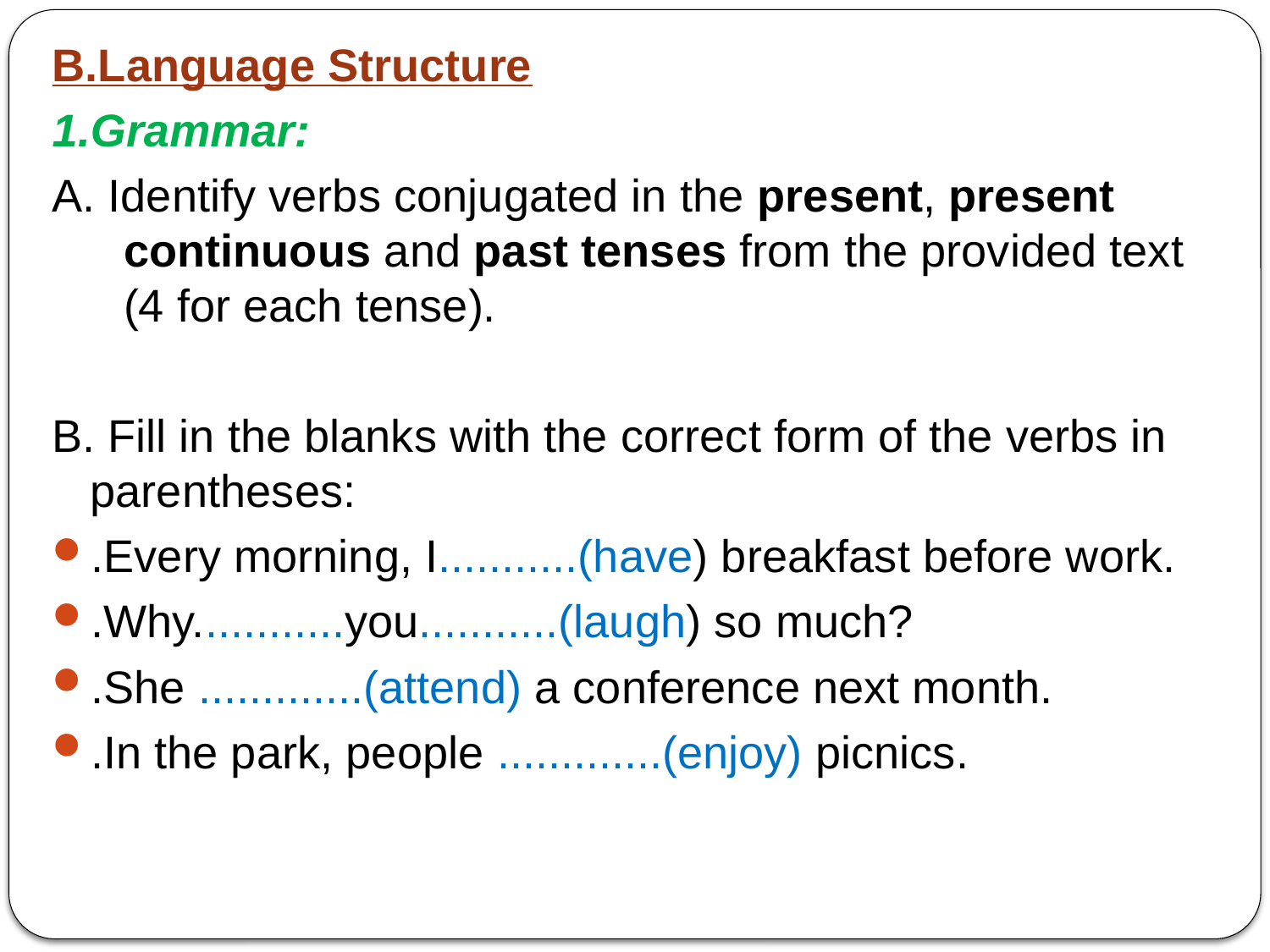

B.Language Structure
1.Grammar:
A. Identify verbs conjugated in the present, present continuous and past tenses from the provided text (4 for each tense).

B. Fill in the blanks with the correct form of the verbs in parentheses:
.Every morning, I...........(have) breakfast before work.
.Why............you...........(laugh) so much?
.She .............(attend) a conference next month.
.In the park, people .............(enjoy) picnics.